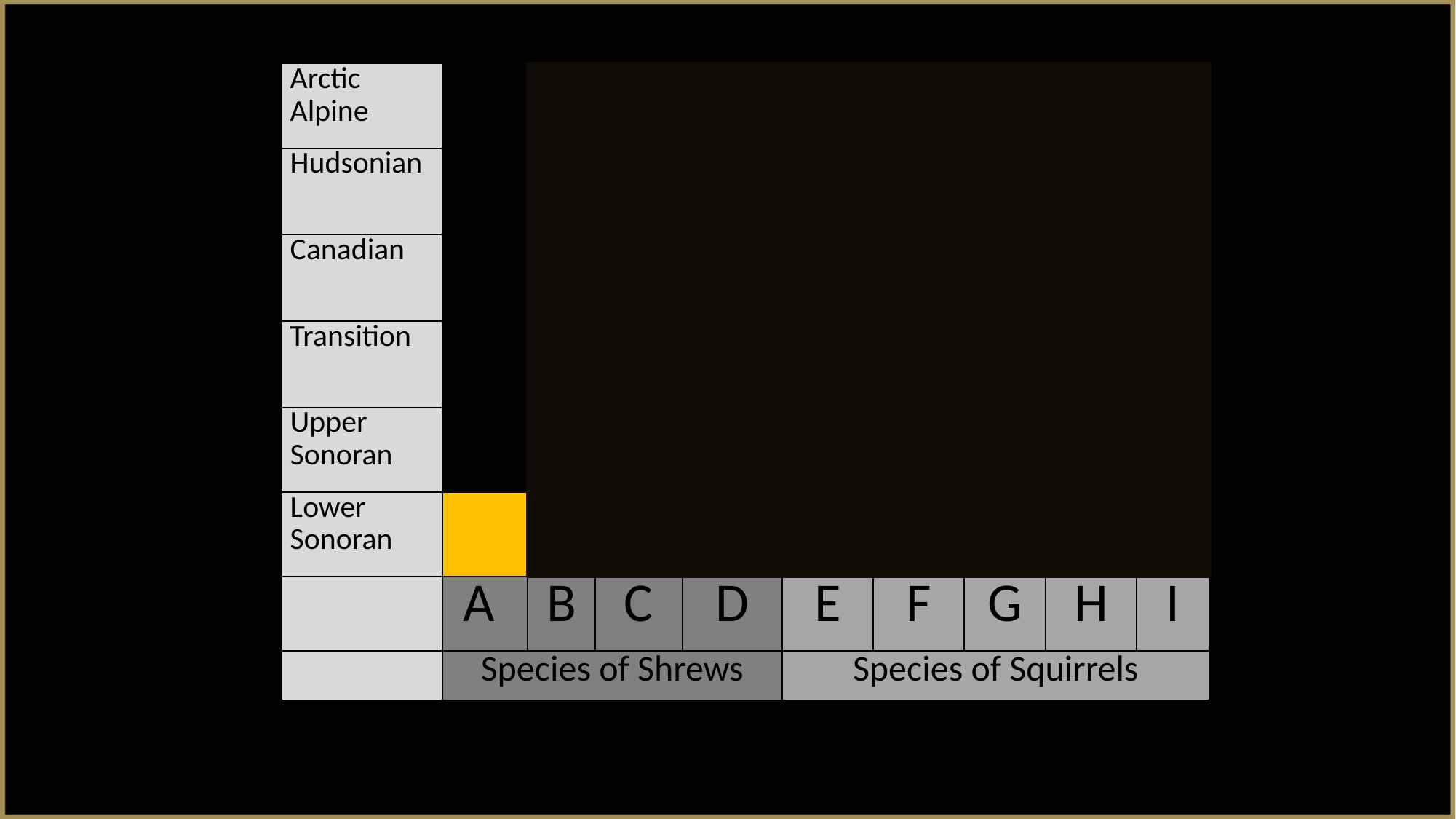

| Arctic Alpine |  |  |  |  |  |  |  |  |  |
| --- | --- | --- | --- | --- | --- | --- | --- | --- | --- |
| Hudsonian |  |  |  |  |  |  |  |  |  |
| Canadian |  |  |  |  |  |  |  |  |  |
| Transition |  |  |  |  |  |  |  |  |  |
| Upper Sonoran |  |  |  |  |  |  |  |  |  |
| Lower Sonoran |  |  |  |  |  |  |  |  |  |
|  | A | B | C | D | E | F | G | H | I |
|  | Species of Shrews |  |  |  | Species of Squirrels |  |  |  |  |